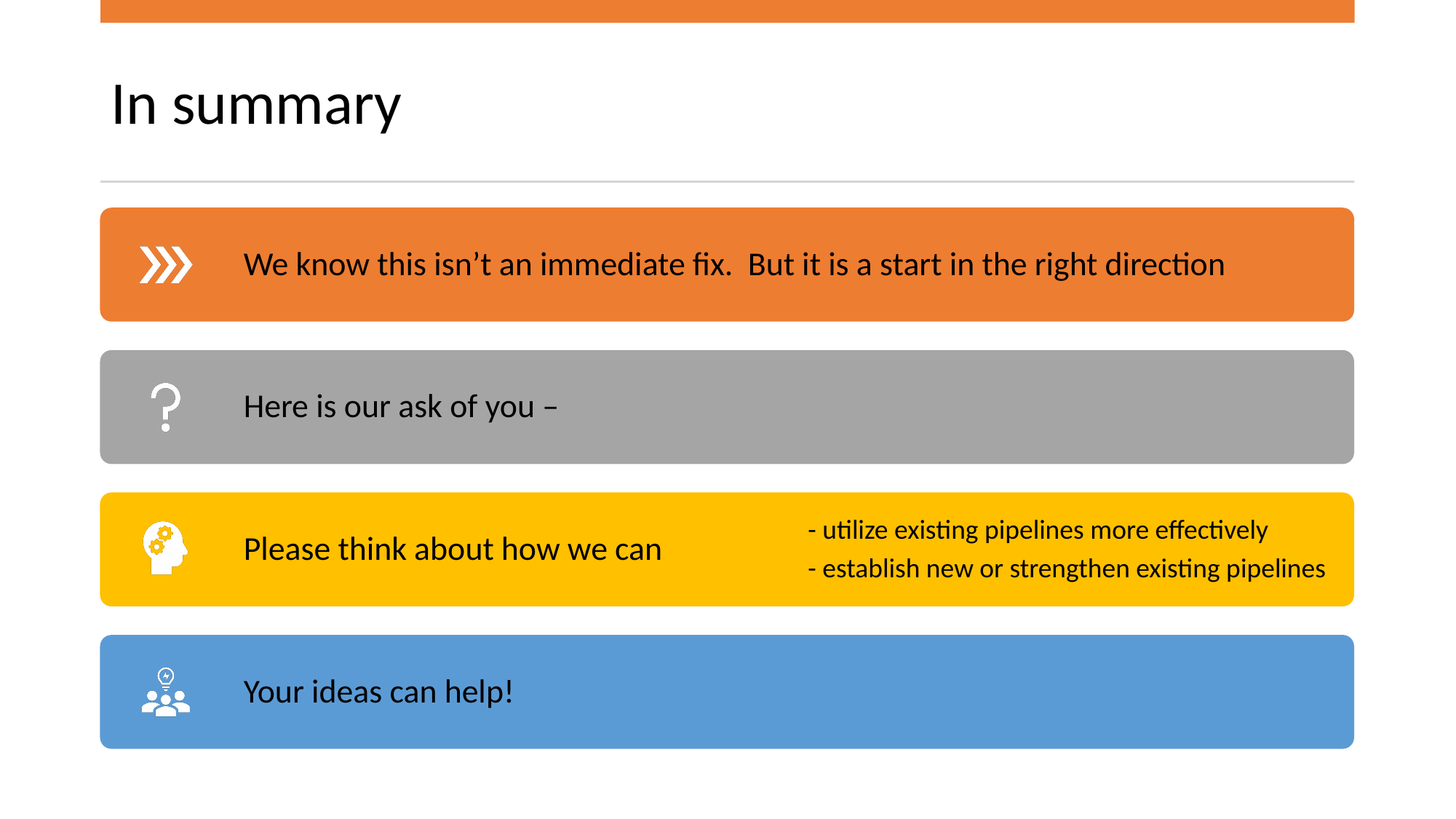

# In summary

We know this isn’t an immediate fix.  But it is a start in the right direction
Here is our ask of you –
Please think about how we can
- utilize existing pipelines more effectively
- establish new or strengthen existing pipelines
Your ideas can help!